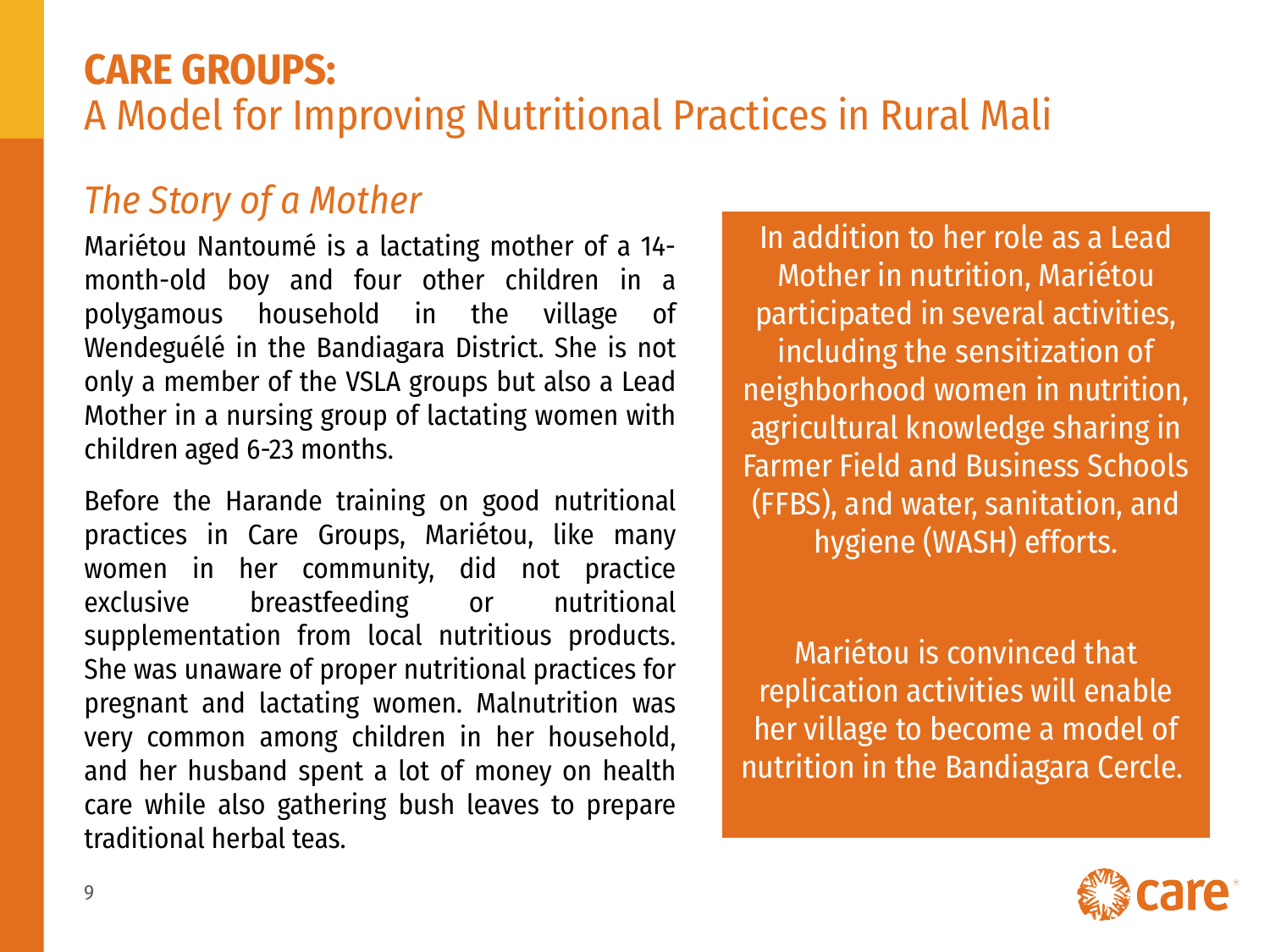

# CARE GROUPS: A Model for Improving Nutritional Practices in Rural Mali The Story of a Mother
In addition to her role as a Lead Mother in nutrition, Mariétou participated in several activities, including the sensitization of neighborhood women in nutrition, agricultural knowledge sharing in Farmer Field and Business Schools (FFBS), and water, sanitation, and hygiene (WASH) efforts.

Mariétou is convinced that replication activities will enable her village to become a model of nutrition in the Bandiagara Cercle.
Mariétou Nantoumé is a lactating mother of a 14-month-old boy and four other children in a polygamous household in the village of Wendeguélé in the Bandiagara District. She is not only a member of the VSLA groups but also a Lead Mother in a nursing group of lactating women with children aged 6-23 months.
Before the Harande training on good nutritional practices in Care Groups, Mariétou, like many women in her community, did not practice exclusive breastfeeding or nutritional supplementation from local nutritious products. She was unaware of proper nutritional practices for pregnant and lactating women. Malnutrition was very common among children in her household, and her husband spent a lot of money on health care while also gathering bush leaves to prepare traditional herbal teas.